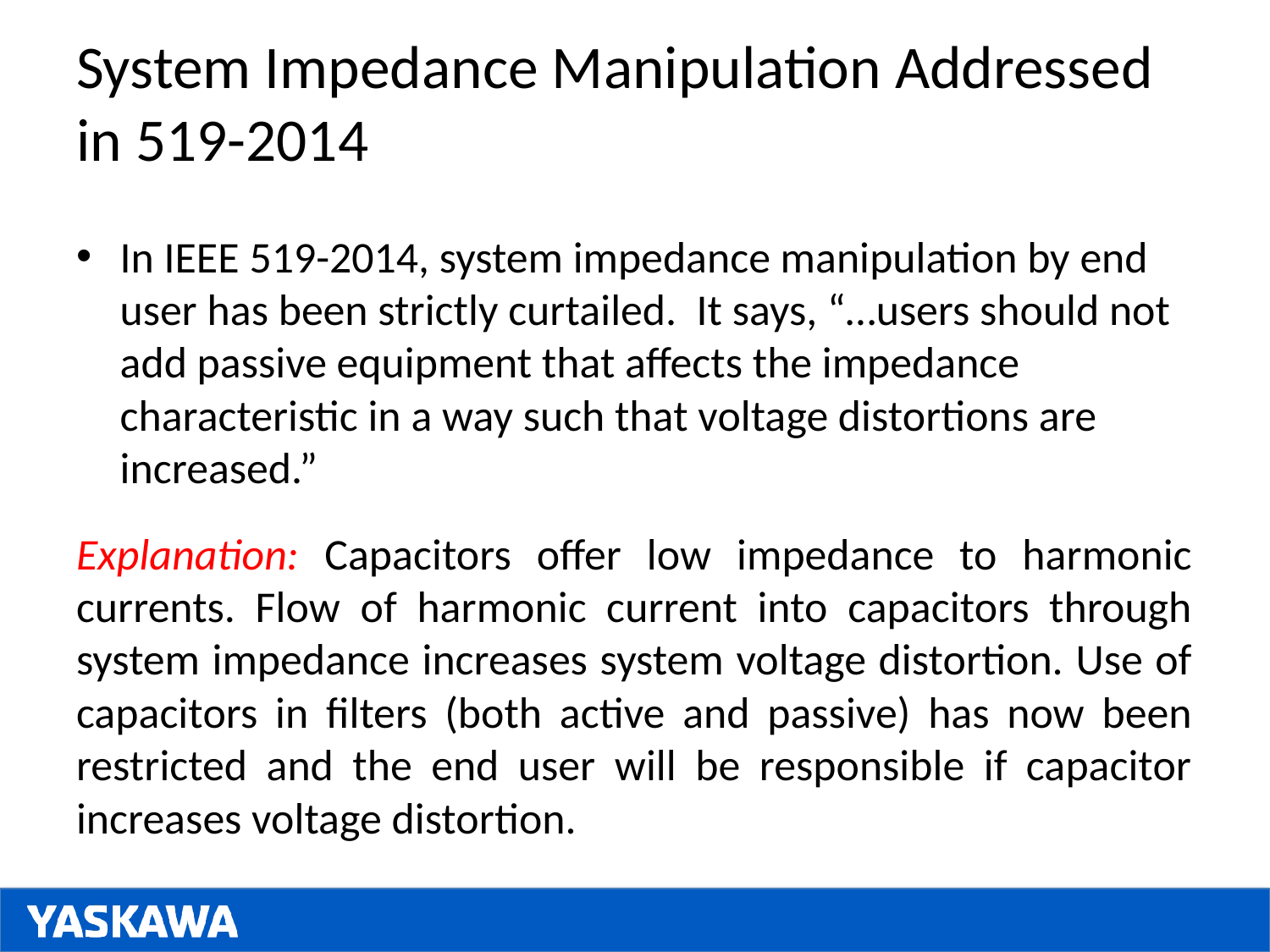

# System Impedance Manipulation Addressed in 519-2014

In IEEE 519-2014, system impedance manipulation by end user has been strictly curtailed.  It says, “…users should not add passive equipment that affects the impedance characteristic in a way such that voltage distortions are increased.”
Explanation: Capacitors offer low impedance to harmonic currents. Flow of harmonic current into capacitors through system impedance increases system voltage distortion. Use of capacitors in filters (both active and passive) has now been restricted and the end user will be responsible if capacitor increases voltage distortion.